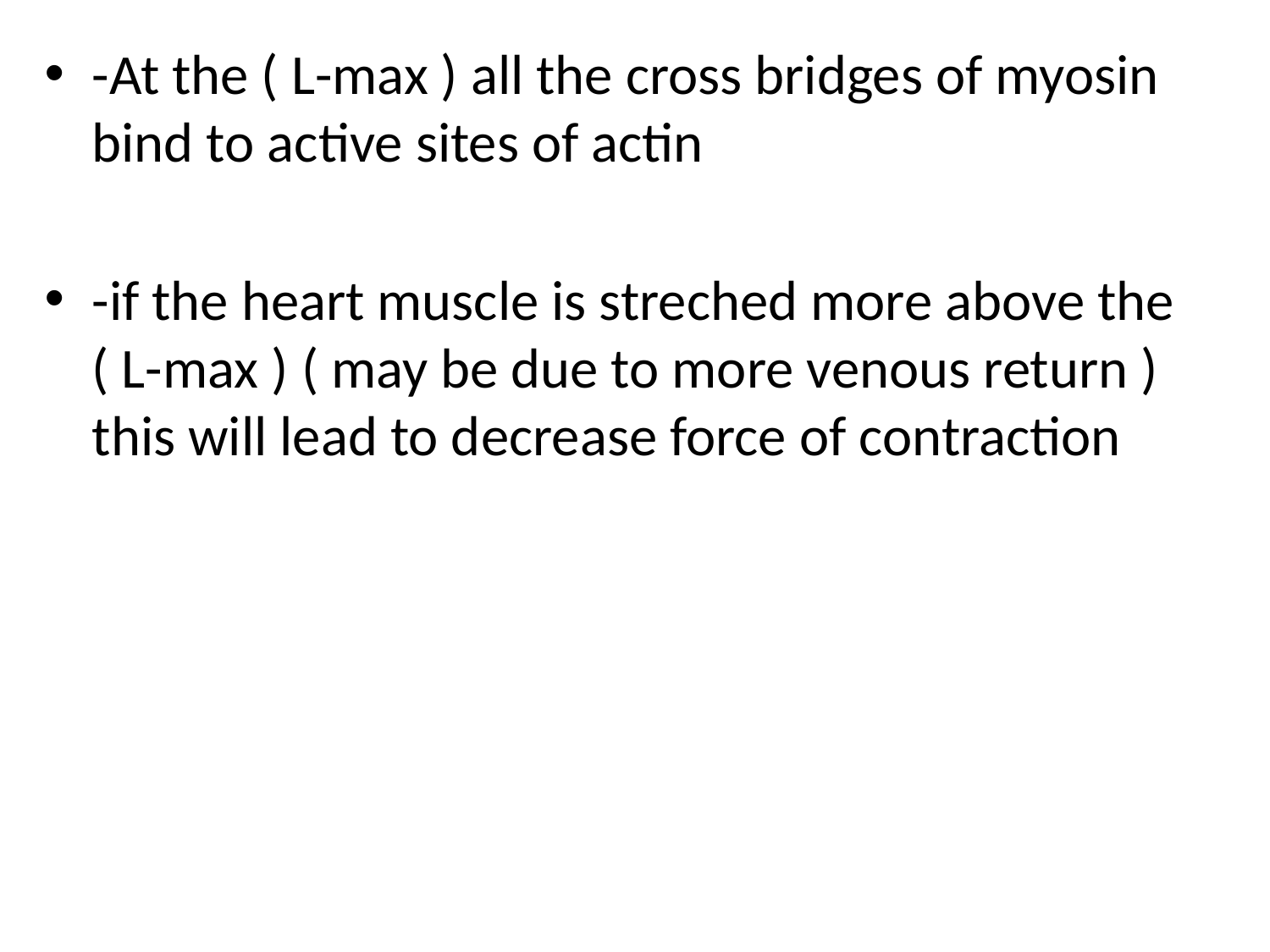

-At the ( L-max ) all the cross bridges of myosin bind to active sites of actin

-if the heart muscle is streched more above the ( L-max ) ( may be due to more venous return ) this will lead to decrease force of contraction
#